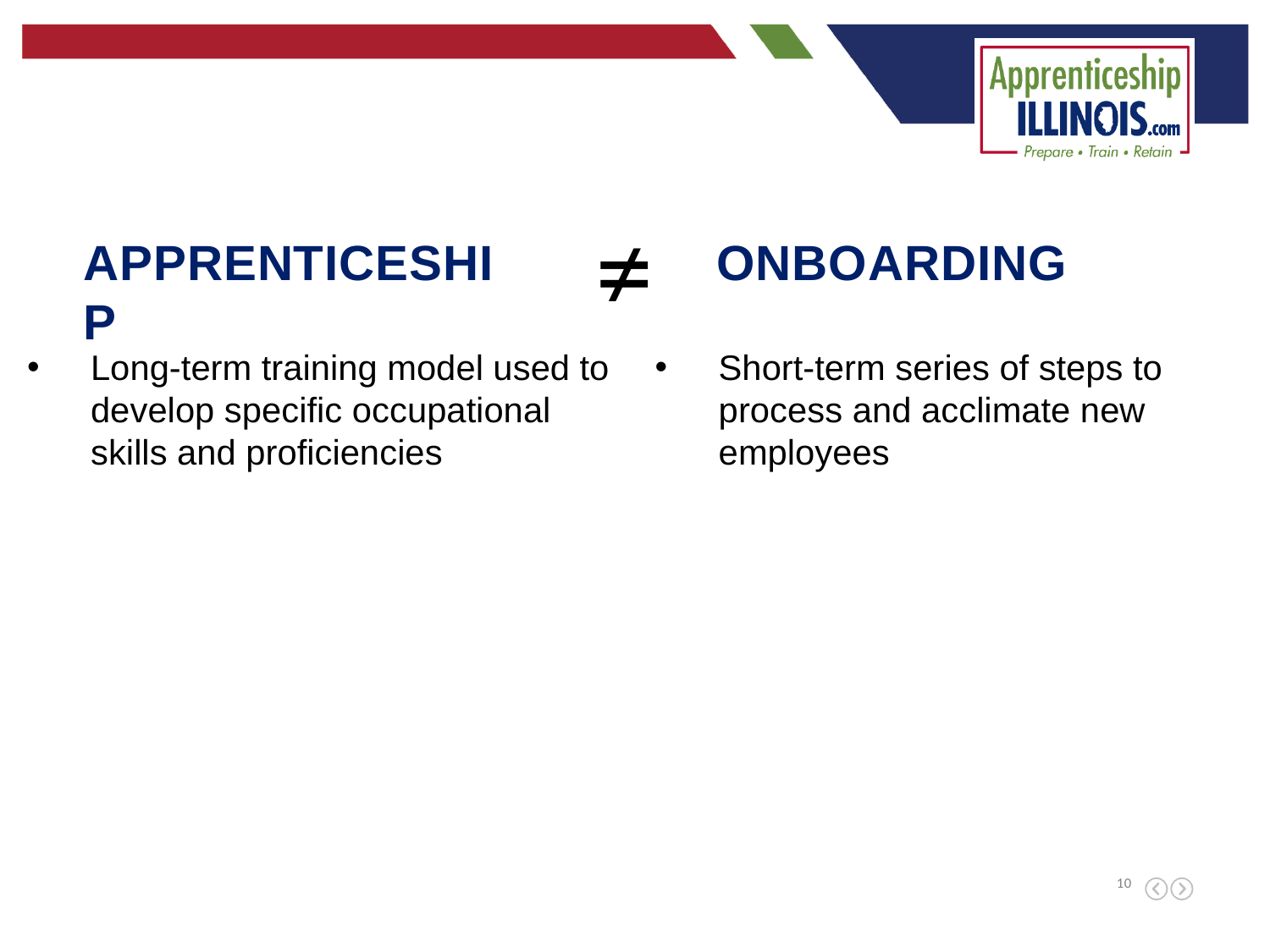

≠
apprenticeship
onboarding
Long-term training model used to develop specific occupational skills and proficiencies
Short-term series of steps to process and acclimate new employees